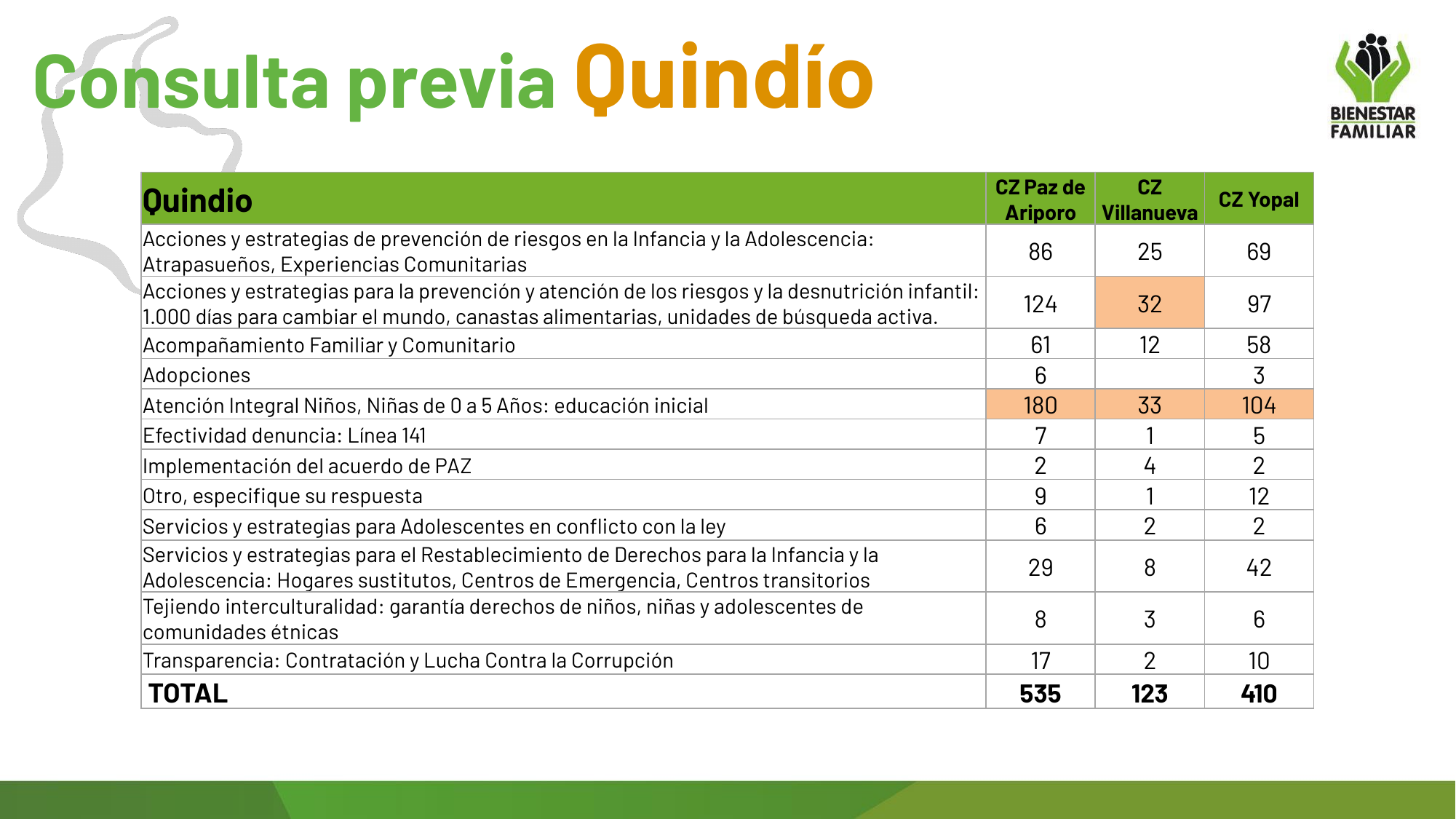

Consulta previa Quindío

| Quindio | CZ Paz de Ariporo | CZ Villanueva | CZ Yopal |
| --- | --- | --- | --- |
| Acciones y estrategias de prevención de riesgos en la Infancia y la Adolescencia: Atrapasueños, Experiencias Comunitarias | 86 | 25 | 69 |
| Acciones y estrategias para la prevención y atención de los riesgos y la desnutrición infantil: 1.000 días para cambiar el mundo, canastas alimentarias, unidades de búsqueda activa. | 124 | 32 | 97 |
| Acompañamiento Familiar y Comunitario | 61 | 12 | 58 |
| Adopciones | 6 |  | 3 |
| Atención Integral Niños, Niñas de 0 a 5 Años: educación inicial | 180 | 33 | 104 |
| Efectividad denuncia: Línea 141 | 7 | 1 | 5 |
| Implementación del acuerdo de PAZ | 2 | 4 | 2 |
| Otro, especifique su respuesta | 9 | 1 | 12 |
| Servicios y estrategias para Adolescentes en conflicto con la ley | 6 | 2 | 2 |
| Servicios y estrategias para el Restablecimiento de Derechos para la Infancia y la Adolescencia: Hogares sustitutos, Centros de Emergencia, Centros transitorios | 29 | 8 | 42 |
| Tejiendo interculturalidad: garantía derechos de niños, niñas y adolescentes de comunidades étnicas | 8 | 3 | 6 |
| Transparencia: Contratación y Lucha Contra la Corrupción | 17 | 2 | 10 |
| TOTAL | 535 | 123 | 410 |